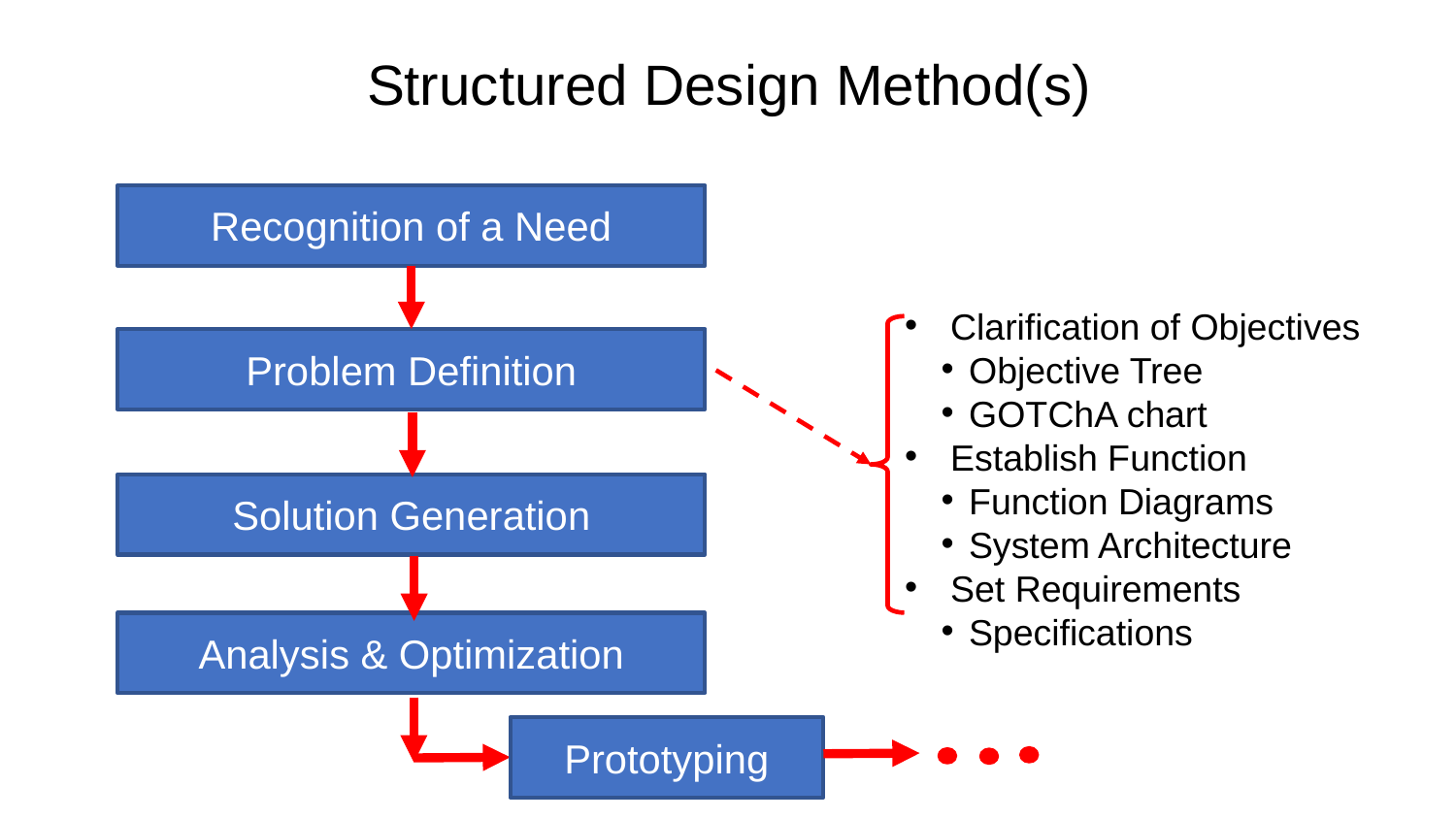

Structured Design Method(s)
Recognition of a Need
Clarification of Objectives
Objective Tree
GOTChA chart
Establish Function
Function Diagrams
System Architecture
Set Requirements
Specifications

Problem Definition
Solution Generation
Analysis & Optimization
Prototyping